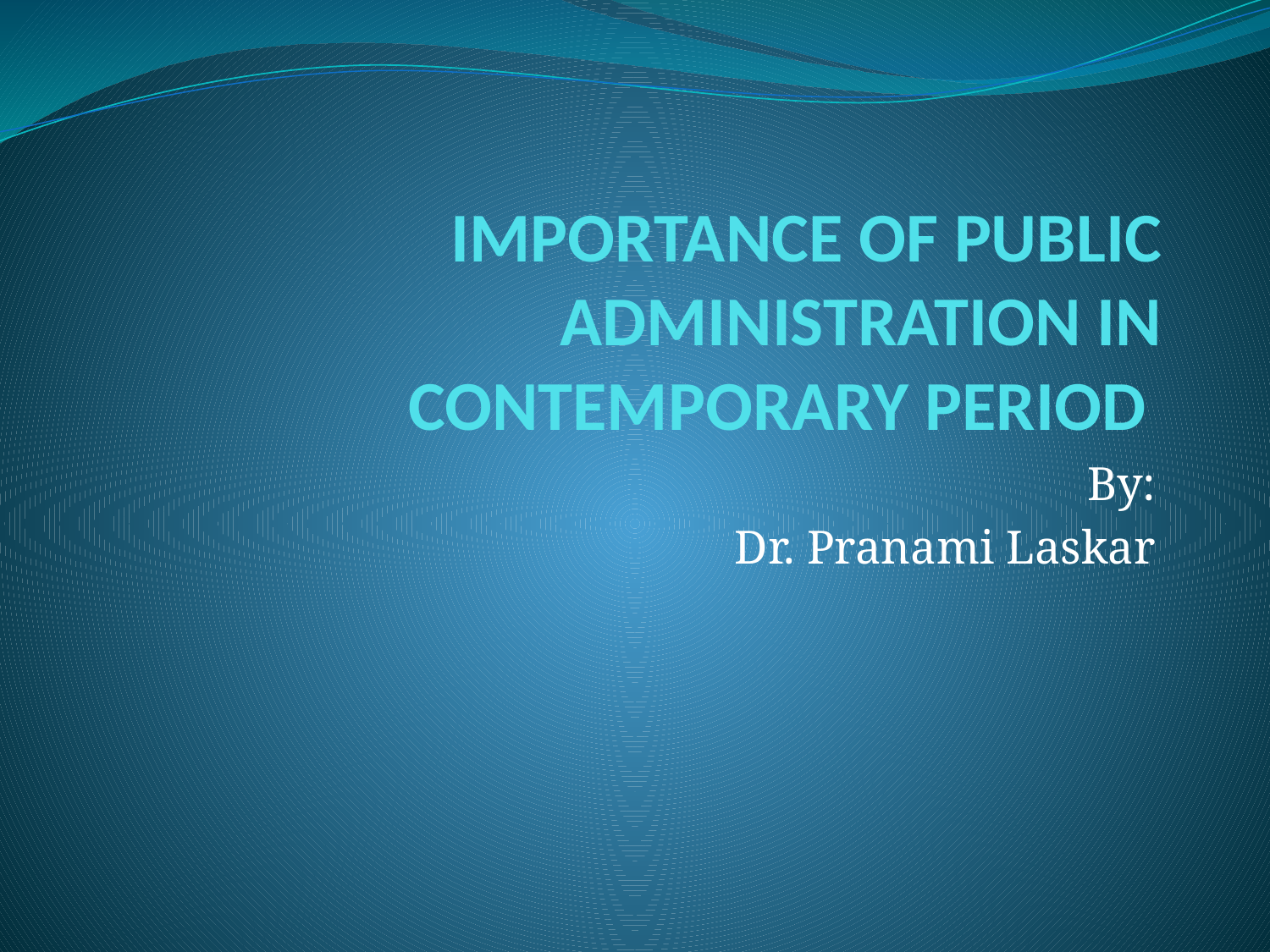

# IMPORTANCE OF PUBLIC ADMINISTRATION IN CONTEMPORARY PERIOD
By:
Dr. Pranami Laskar